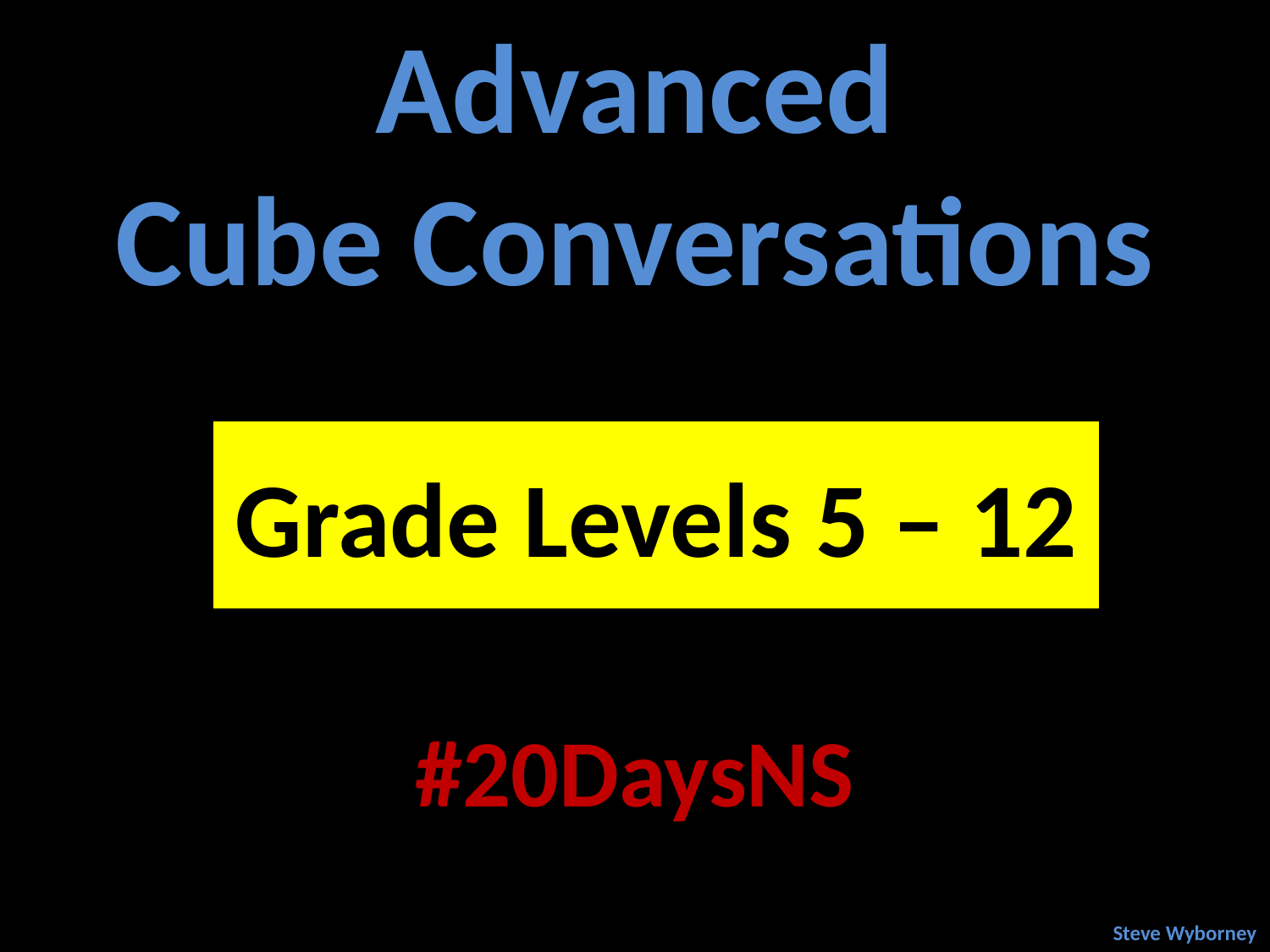

Advanced
Cube Conversations
Grade Levels 5 – 12
#20DaysNS
Steve Wyborney